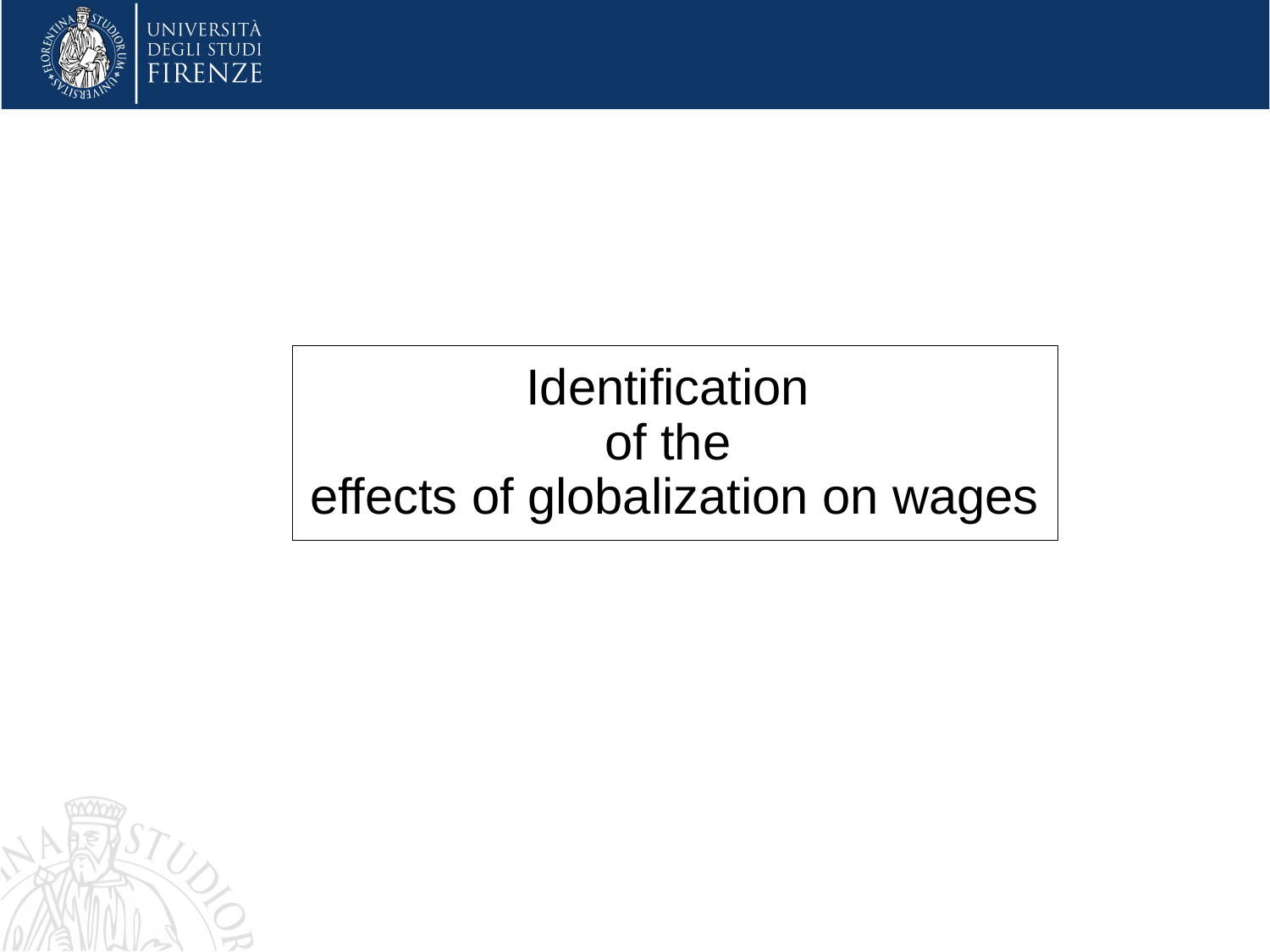

# Identification of the effects of globalization on wages